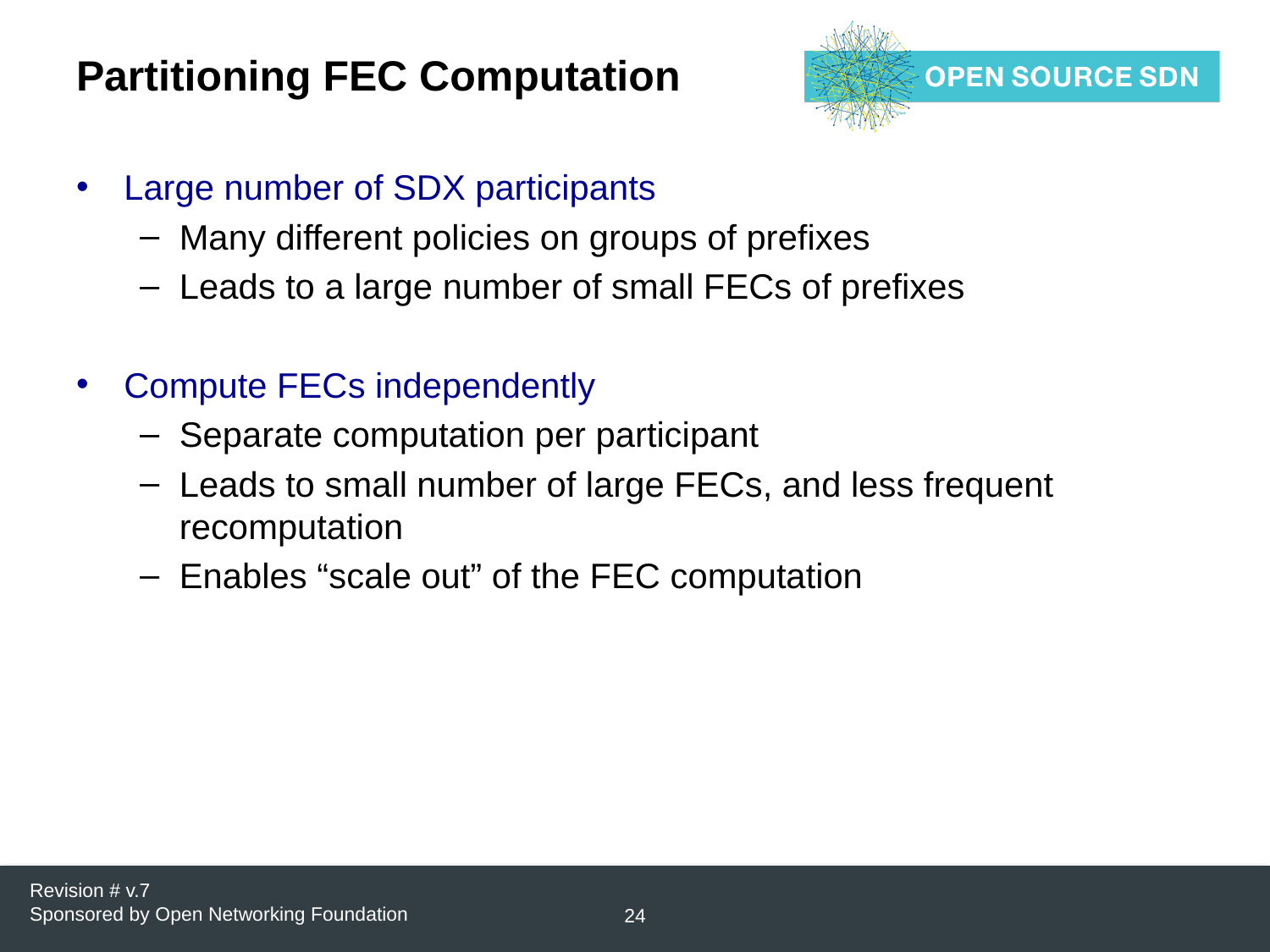

# Partitioning FEC Computation
Large number of SDX participants
Many different policies on groups of prefixes
Leads to a large number of small FECs of prefixes

Compute FECs independently
Separate computation per participant
Leads to small number of large FECs, and less frequent recomputation
Enables “scale out” of the FEC computation

Revision # v.7
Sponsored by Open Networking Foundation
24